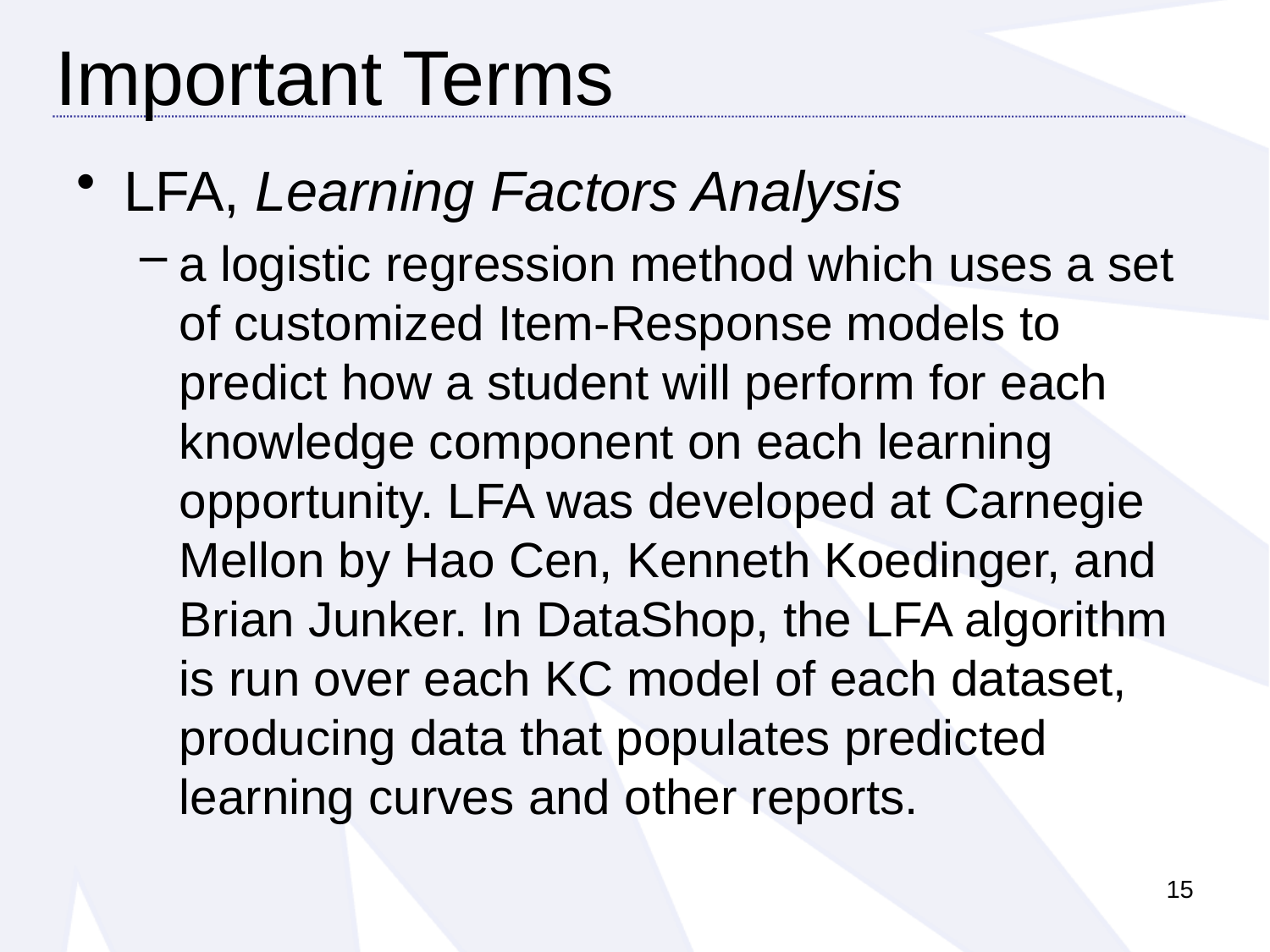

Important Terms
LFA, Learning Factors Analysis
a logistic regression method which uses a set of customized Item-Response models to predict how a student will perform for each knowledge component on each learning opportunity. LFA was developed at Carnegie Mellon by Hao Cen, Kenneth Koedinger, and Brian Junker. In DataShop, the LFA algorithm is run over each KC model of each dataset, producing data that populates predicted learning curves and other reports.
15